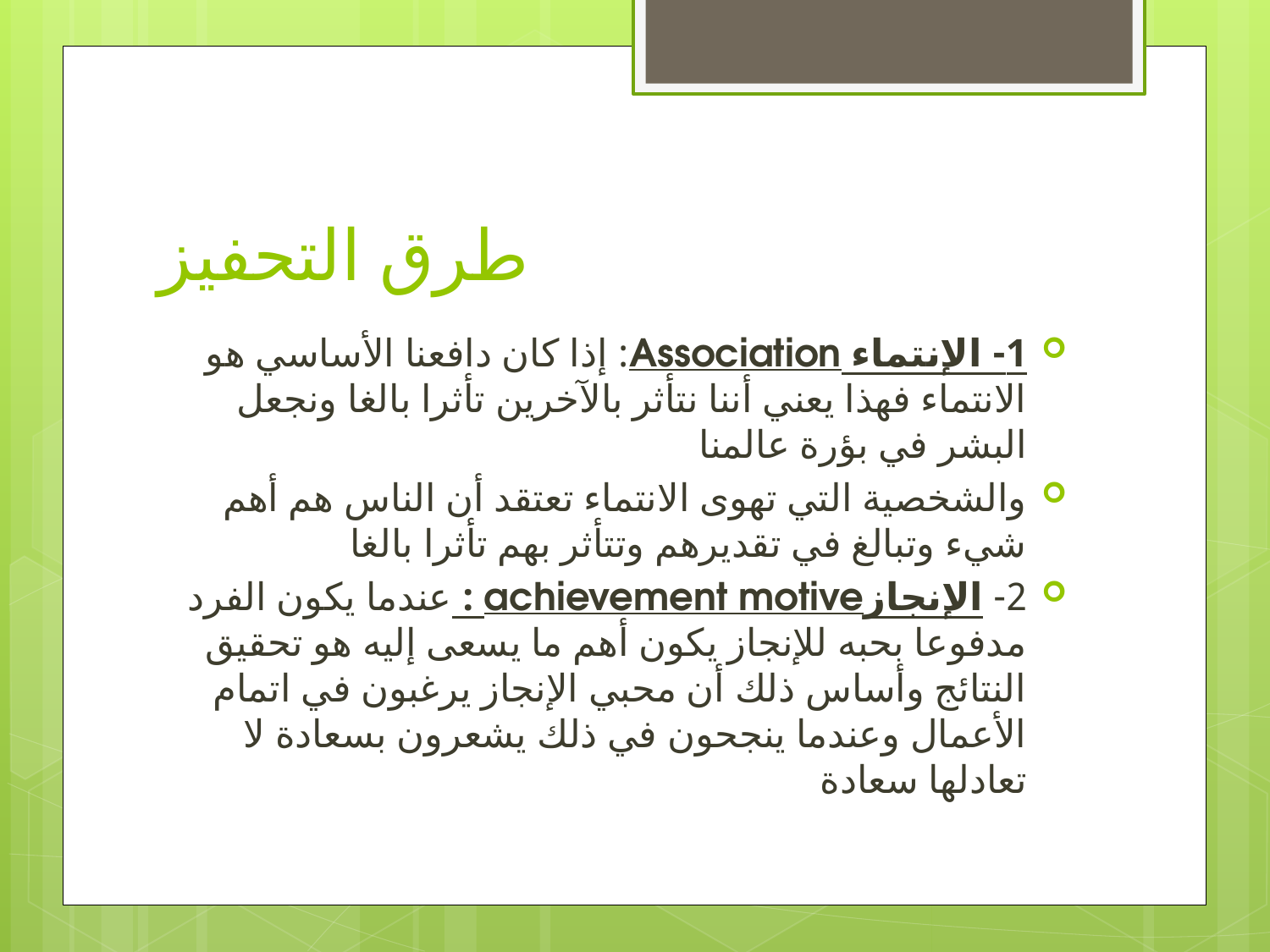

# طرق التحفيز
1- الإنتماء Association: إذا كان دافعنا الأساسي هو الانتماء فهذا يعني أننا نتأثر بالآخرين تأثرا بالغا ونجعل البشر في بؤرة عالمنا
والشخصية التي تهوى الانتماء تعتقد أن الناس هم أهم شيء وتبالغ في تقديرهم وتتأثر بهم تأثرا بالغا
2- الإنجازachievement motive : عندما يكون الفرد مدفوعا بحبه للإنجاز يكون أهم ما يسعى إليه هو تحقيق النتائج وأساس ذلك أن محبي الإنجاز يرغبون في اتمام الأعمال وعندما ينجحون في ذلك يشعرون بسعادة لا تعادلها سعادة